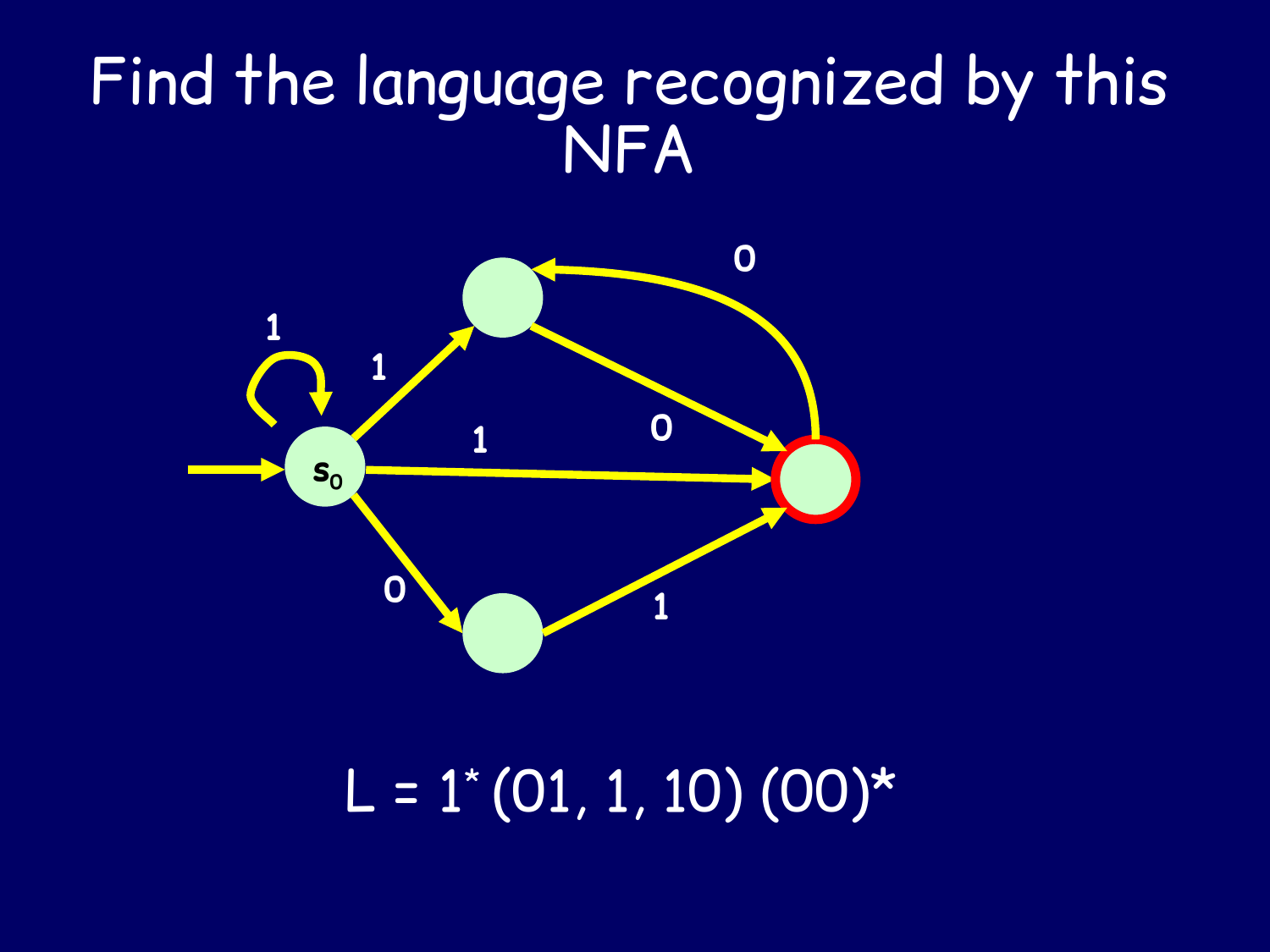

Find the language recognized by this NFA
 0

 1
 1

 0
1

 s0

  0
 1

L = 1* (01, 1, 10) (00)*